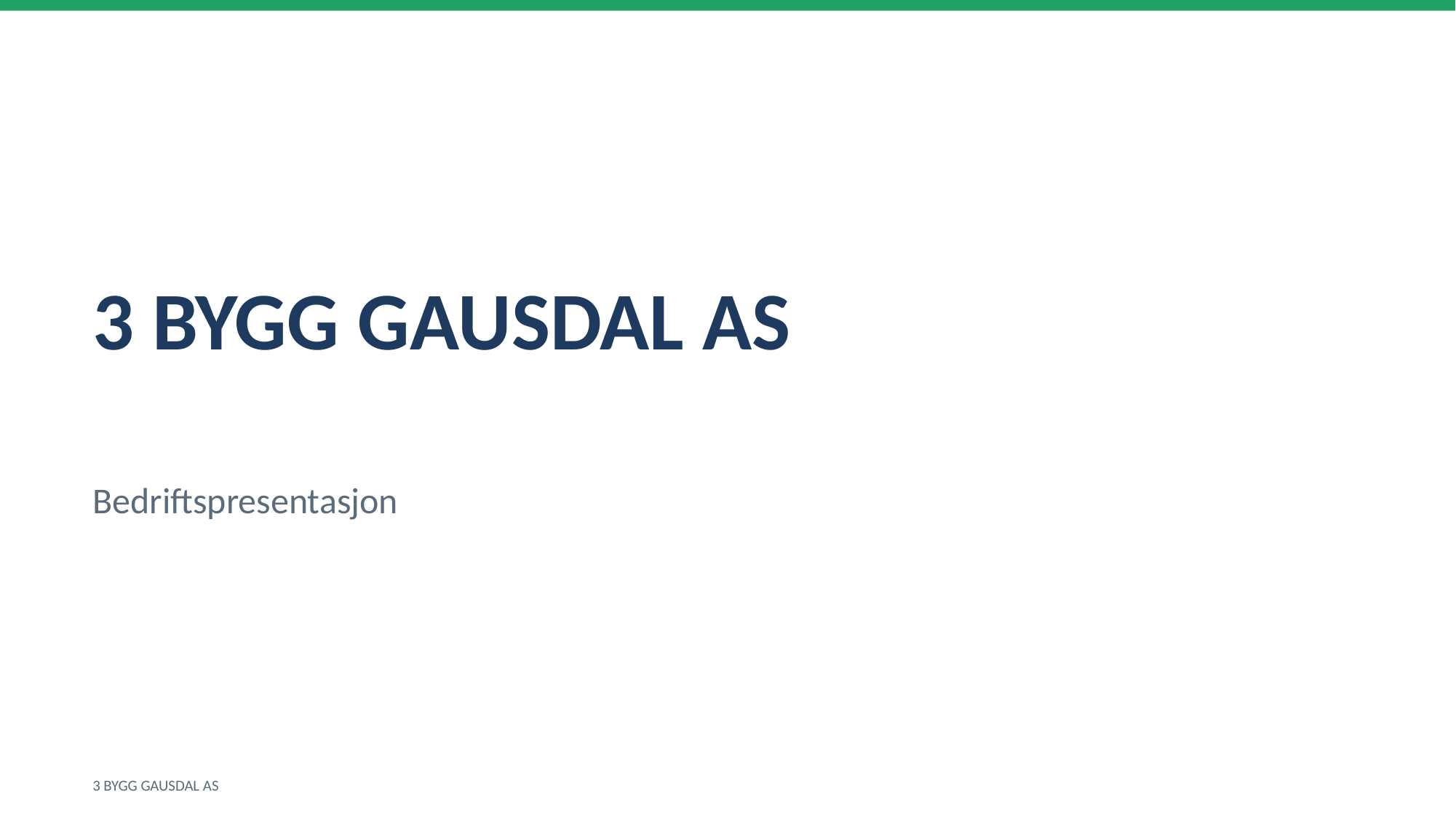

3 BYGG GAUSDAL AS
Bedriftspresentasjon
3 BYGG GAUSDAL AS